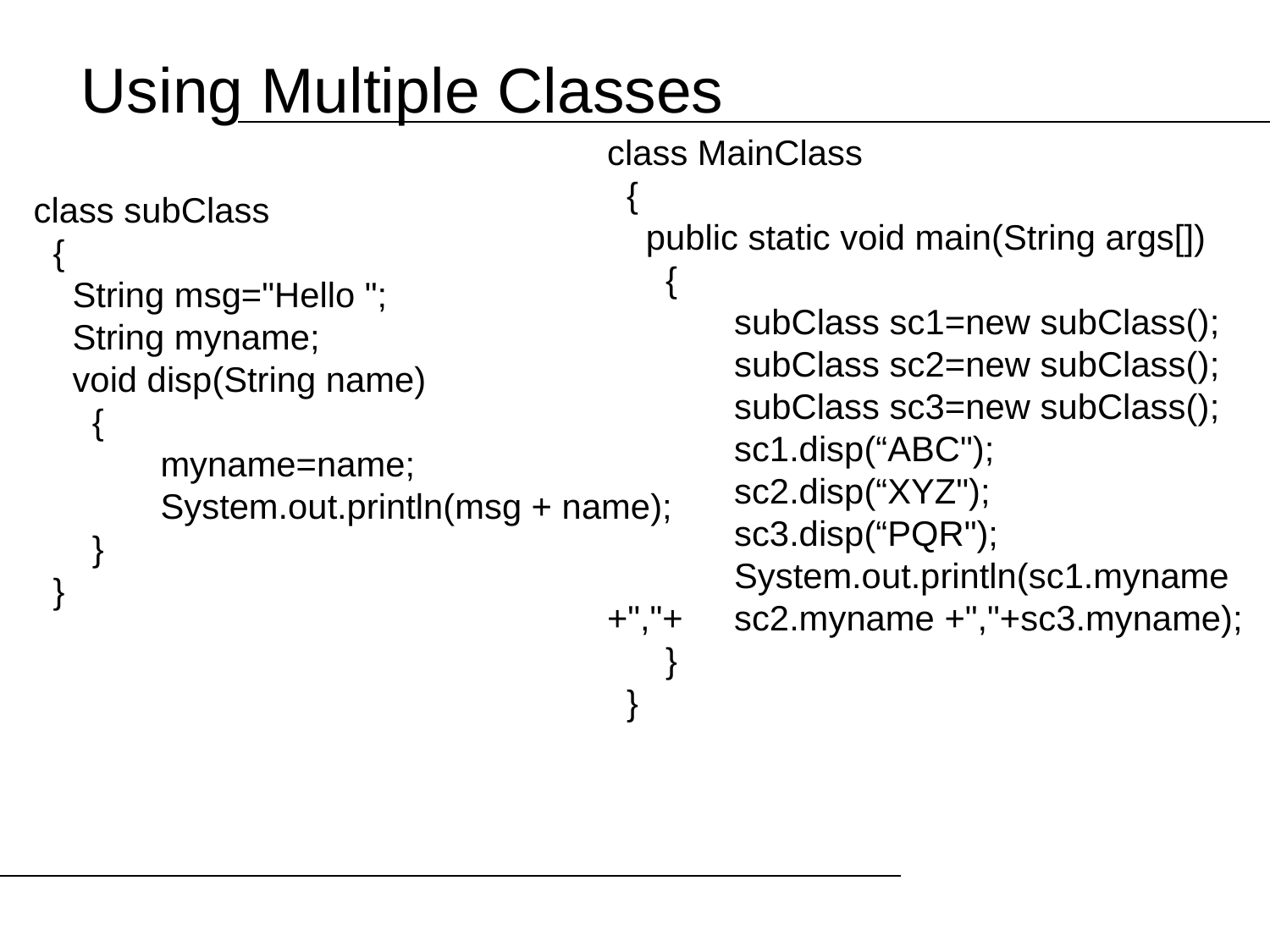

# Using Multiple Classes
class MainClass
  {
    public static void main(String args[])
      {
	subClass sc1=new subClass();
	subClass sc2=new subClass();
	subClass sc3=new subClass();
	sc1.disp(“ABC");
	sc2.disp(“XYZ");
	sc3.disp(“PQR");
	System.out.println(sc1.myname +","+ 	sc2.myname +","+sc3.myname);
      }
  }

class subClass
  {
    String msg="Hello ";
    String myname;
    void disp(String name)
      {
	myname=name;
 	System.out.println(msg + name);
      }
  }